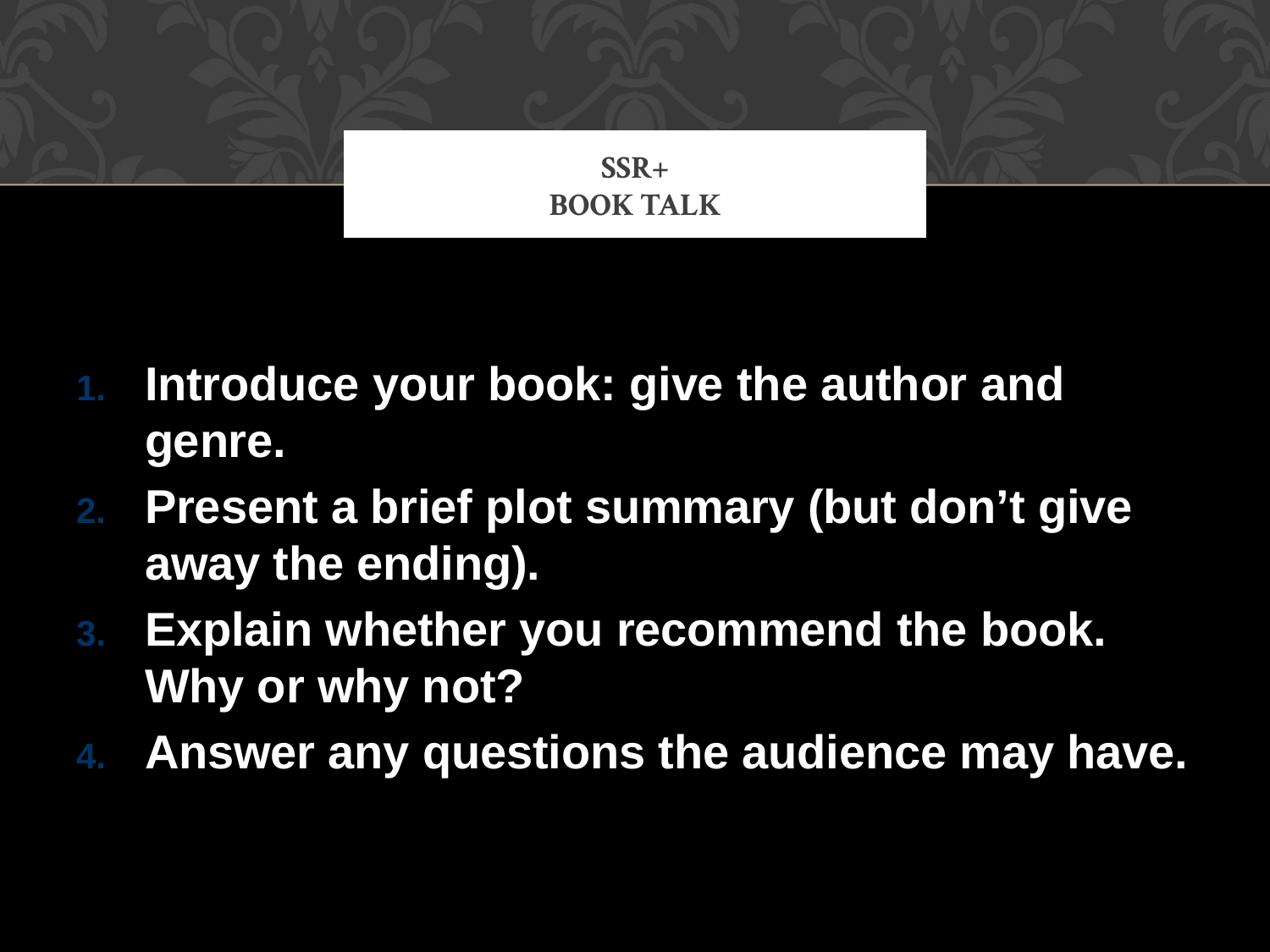

# Ssr+ book talk

Introduce your book: give the author and genre.
Present a brief plot summary (but don’t give away the ending).
Explain whether you recommend the book. Why or why not?
Answer any questions the audience may have.